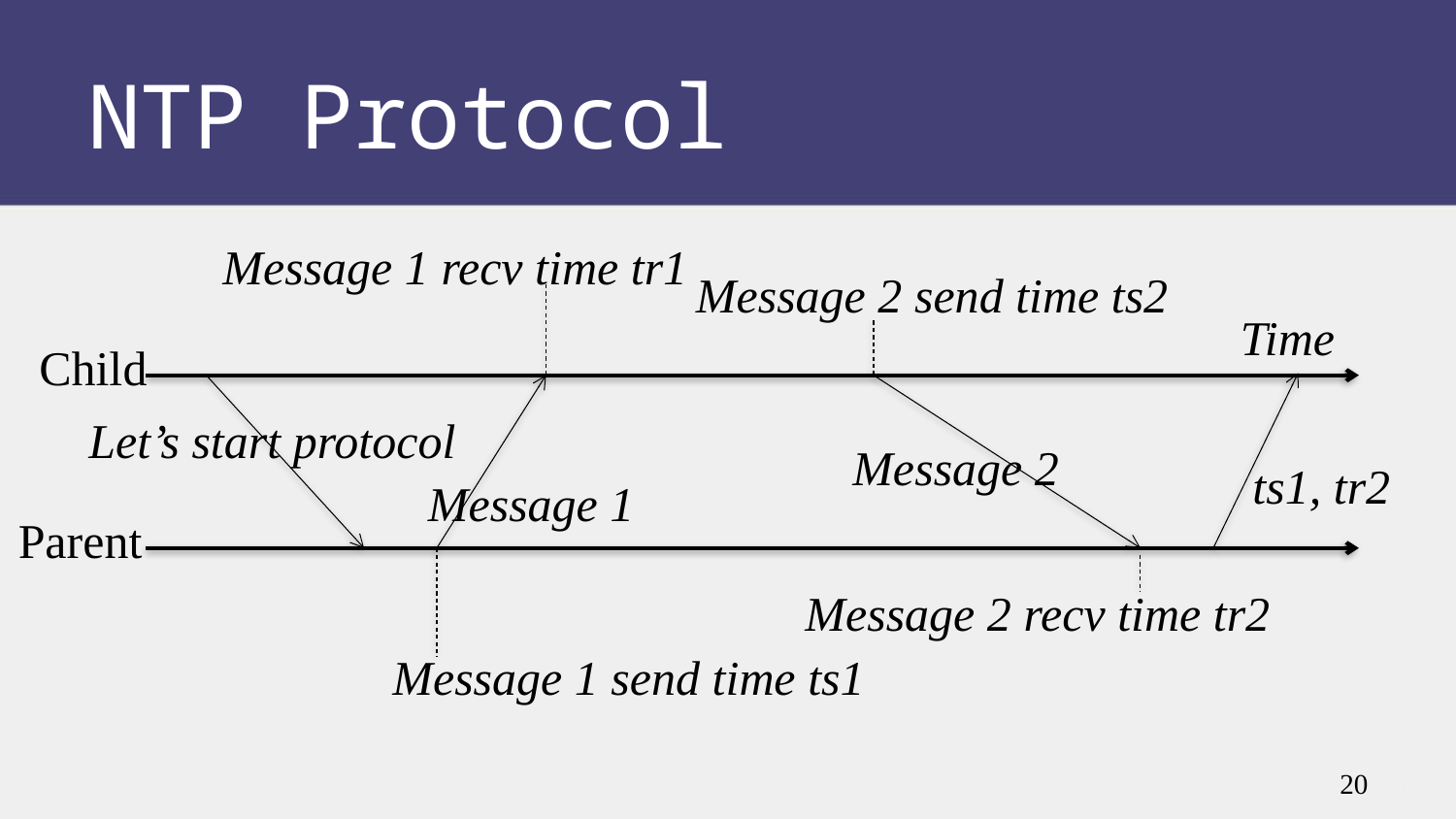

# NTP Protocol
Message 1 recv time tr1
Message 2 send time ts2
Time
Child
Let’s start protocol
Message 2
ts1, tr2
Message 1
Parent
Message 2 recv time tr2
Message 1 send time ts1
20